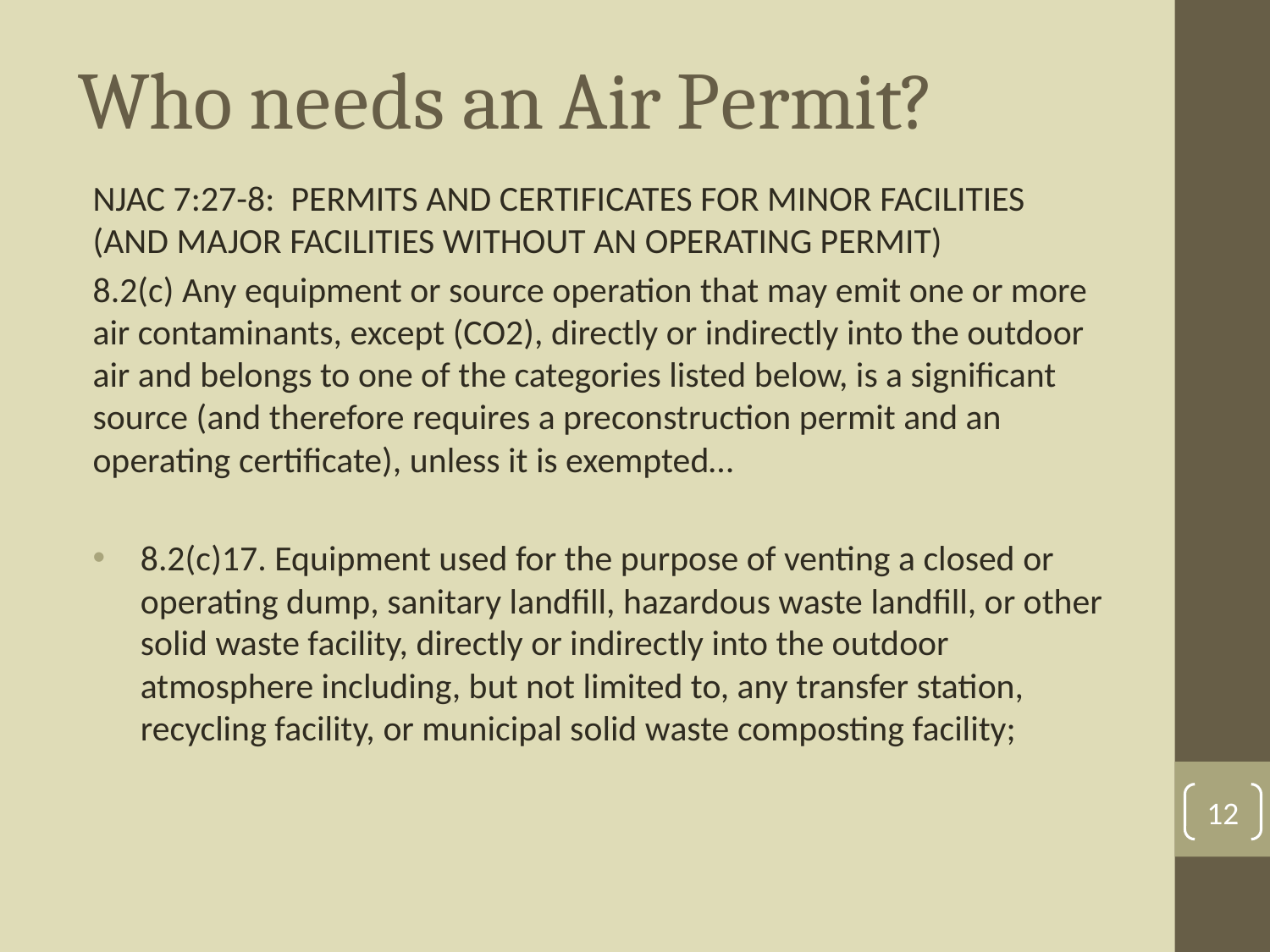

# Who needs an Air Permit?
NJAC 7:27-8:  PERMITS AND CERTIFICATES FOR MINOR FACILITIES (AND MAJOR FACILITIES WITHOUT AN OPERATING PERMIT)
8.2(c) Any equipment or source operation that may emit one or more air contaminants, except (CO2), directly or indirectly into the outdoor air and belongs to one of the categories listed below, is a significant source (and therefore requires a preconstruction permit and an operating certificate), unless it is exempted…

8.2(c)17. Equipment used for the purpose of venting a closed or operating dump, sanitary landfill, hazardous waste landfill, or other solid waste facility, directly or indirectly into the outdoor atmosphere including, but not limited to, any transfer station, recycling facility, or municipal solid waste composting facility;

12